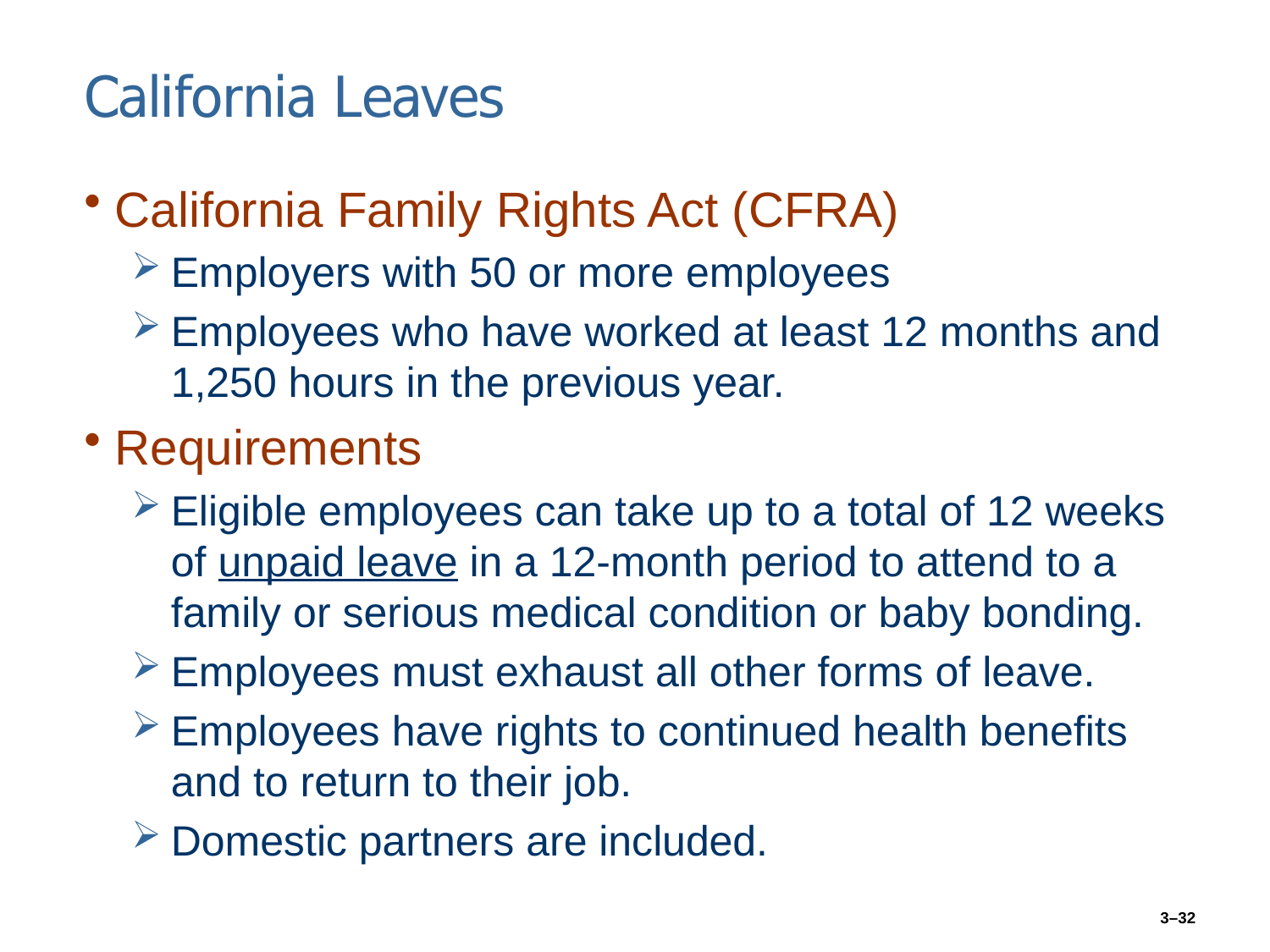

# California Leaves
California Family Rights Act (CFRA)
Employers with 50 or more employees
Employees who have worked at least 12 months and 1,250 hours in the previous year.
Requirements
Eligible employees can take up to a total of 12 weeks of unpaid leave in a 12-month period to attend to a family or serious medical condition or baby bonding.
Employees must exhaust all other forms of leave.
Employees have rights to continued health benefits and to return to their job.
Domestic partners are included.
3–32